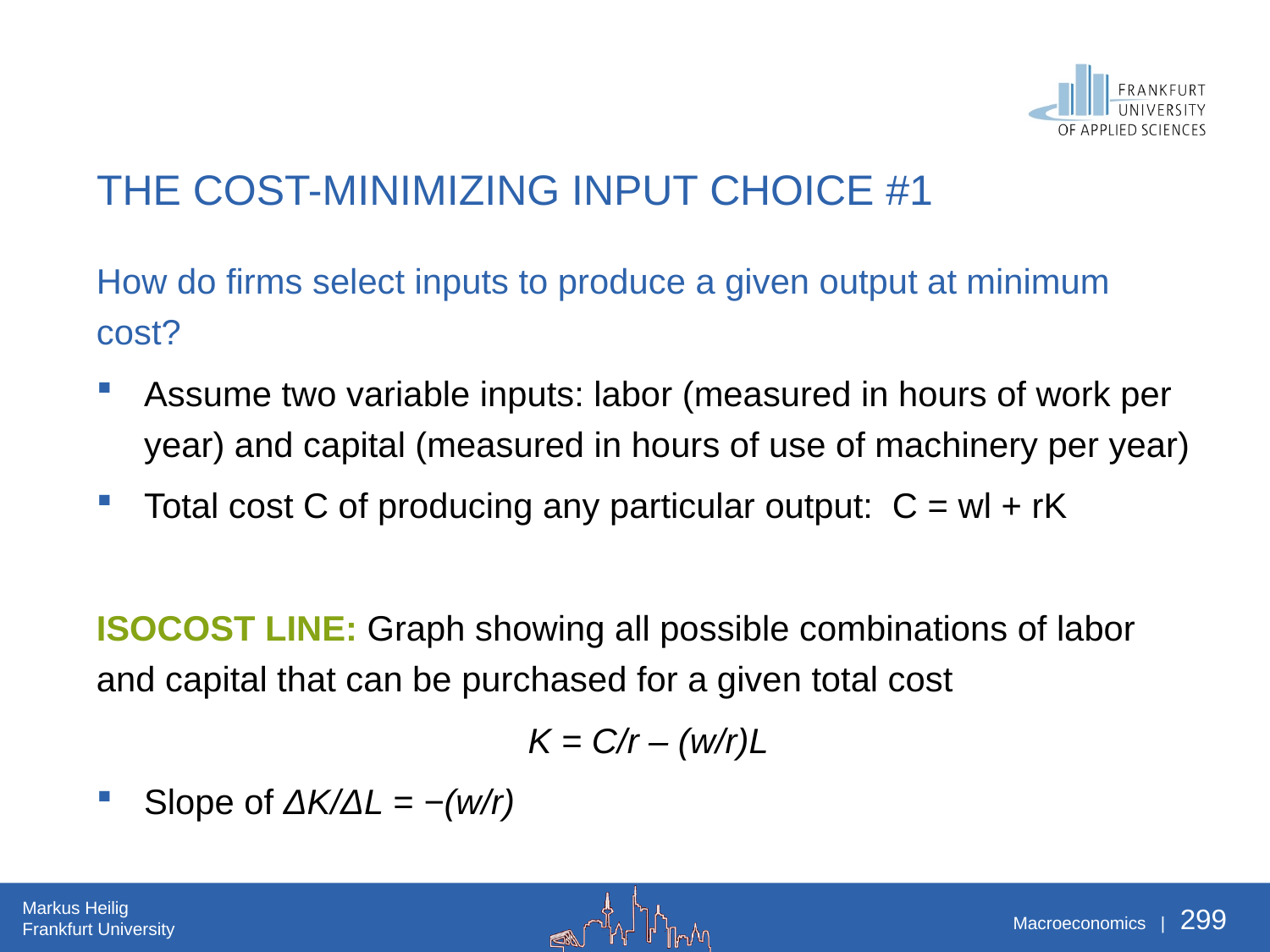

# The Cost-Minimizing Input Choice #1
How do firms select inputs to produce a given output at minimum cost?
Assume two variable inputs: labor (measured in hours of work per year) and capital (measured in hours of use of machinery per year)
Total cost C of producing any particular output:  C = wl + rK

Isocost line: Graph showing all possible combinations of labor and capital that can be purchased for a given total cost
K = C/r – (w/r)L
Slope of ΔK/ΔL = −(w/r)